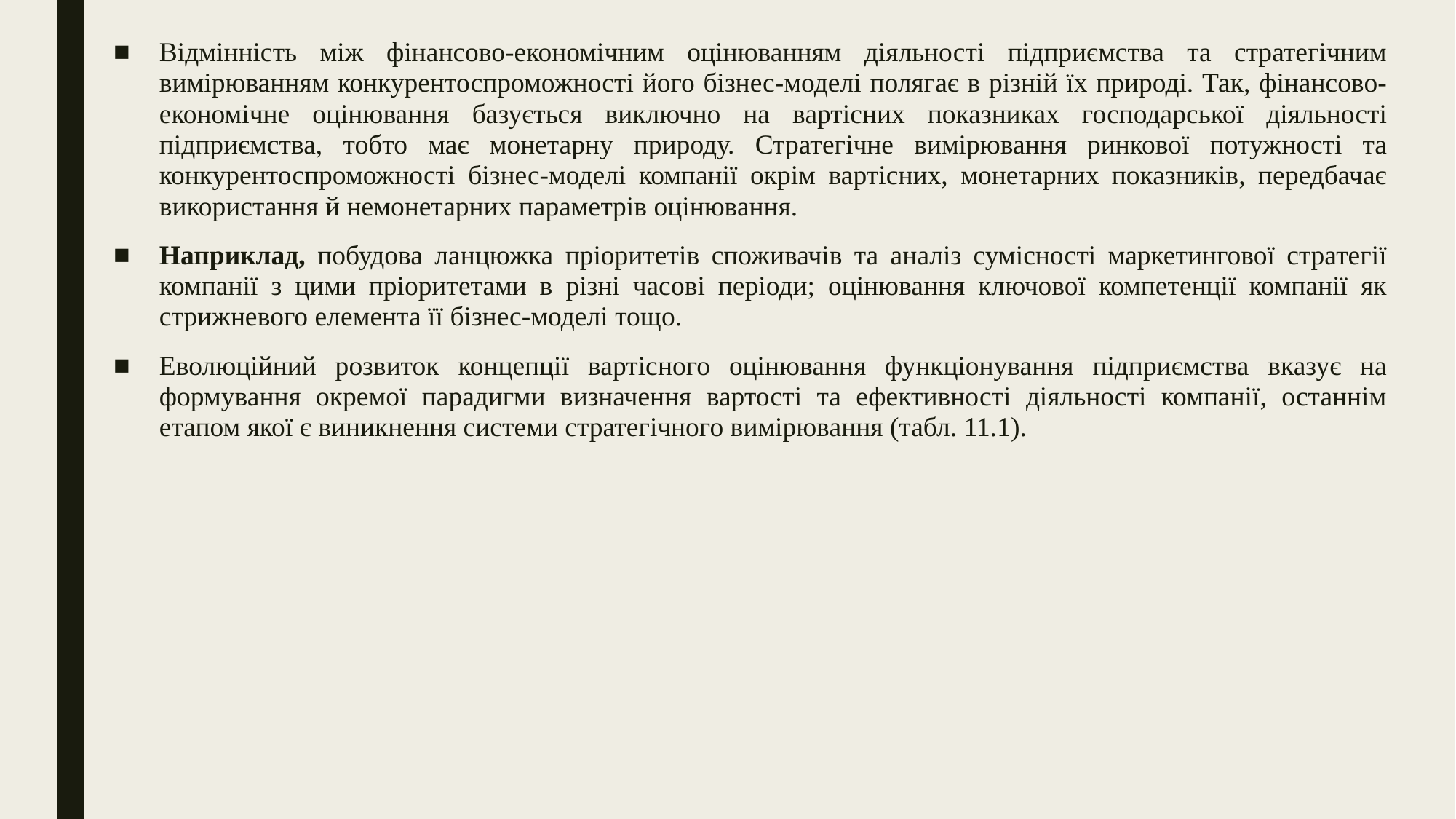

Відмінність між фінансово-економічним оцінюванням діяльності підприємства та стратегічним вимірюванням конкурентоспроможності його бізнес-моделі полягає в різній їх природі. Так, фінансово-економічне оцінювання базується виключно на вартісних показниках господарської діяльності підприємства, тобто має монетарну природу. Стратегічне вимірювання ринкової потужності та конкурентоспроможності бізнес-моделі компанії окрім вартісних, монетарних показників, передбачає використання й немонетарних параметрів оцінювання.
Наприклад, побудова ланцюжка пріоритетів споживачів та аналіз сумісності маркетингової стратегії компанії з цими пріоритетами в різні часові періоди; оцінювання ключової компетенції компанії як стрижневого елемента її бізнес-моделі тощо.
Еволюційний розвиток концепції вартісного оцінювання функціонування підприємства вказує на формування окремої парадигми визначення вартості та ефективності діяльності компанії, останнім етапом якої є виникнення системи стратегічного вимірювання (табл. 11.1).